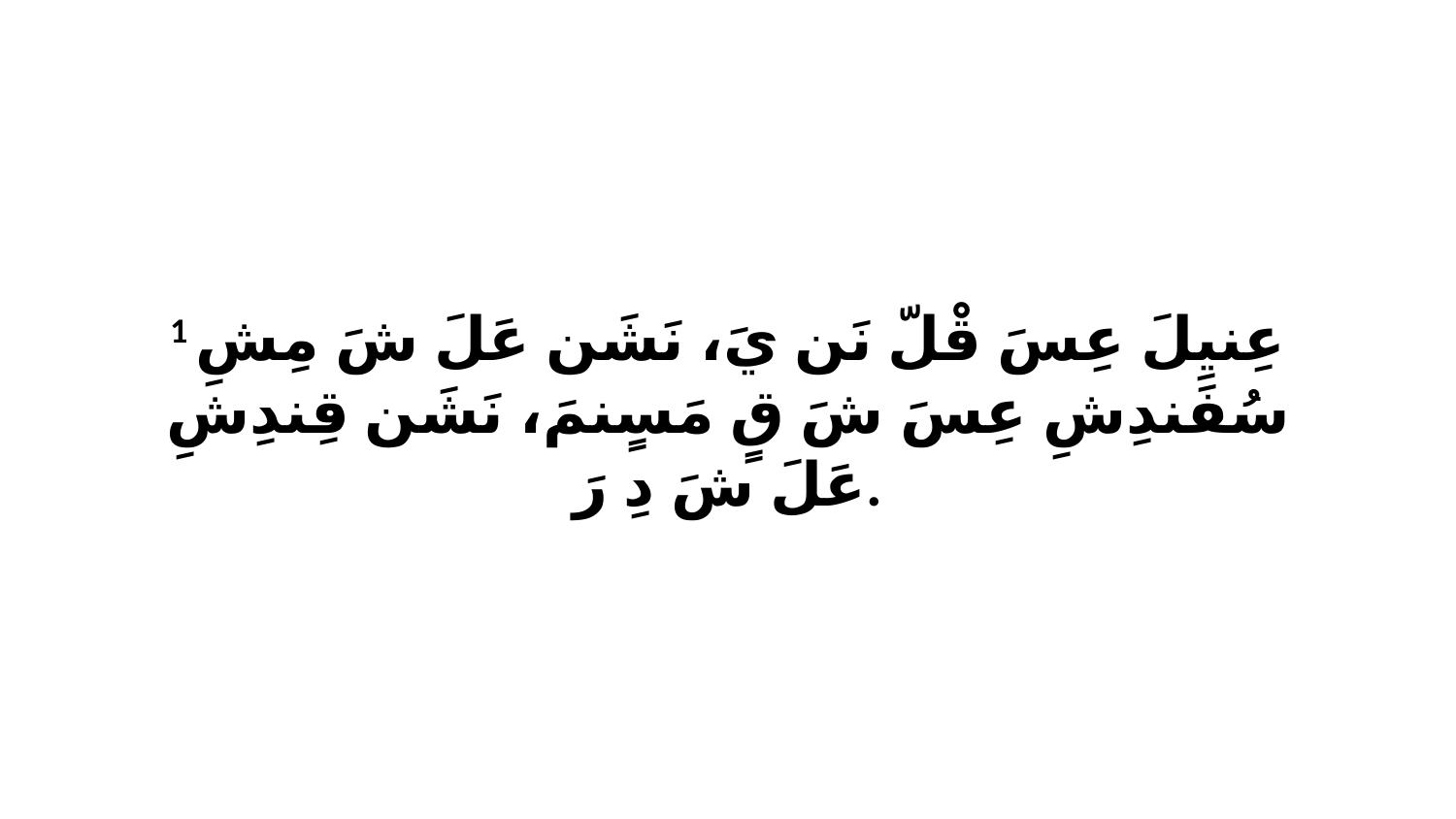

1 عِنيِلَ عِسَ قْلّ نَن يَ، نَشَن عَلَ شَ مِشِ سُفَندِشِ عِسَ شَ قٍ مَسٍنمَ، نَشَن قِندِشِ عَلَ شَ دِ رَ.